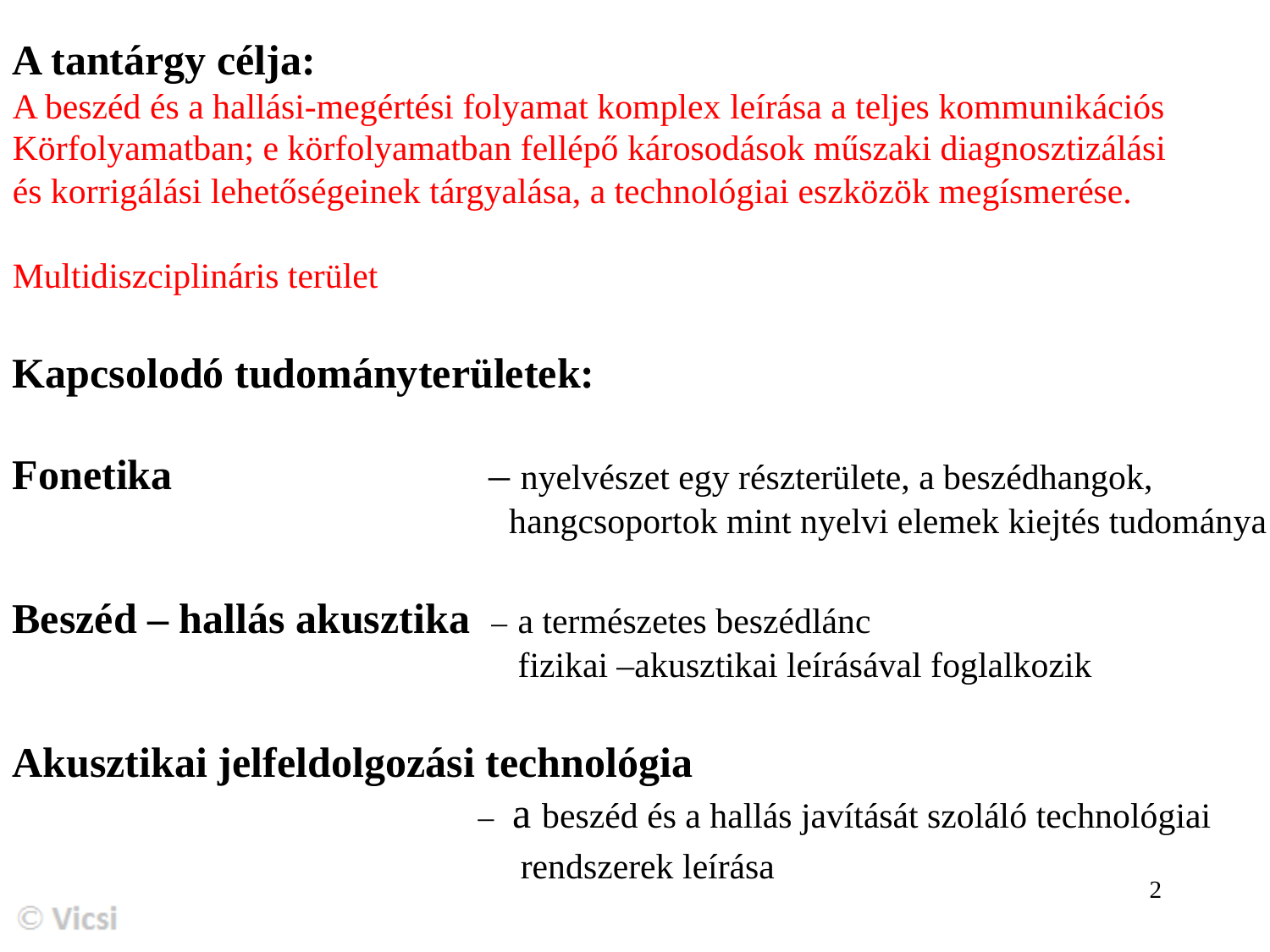

A tantárgy célja:
A beszéd és a hallási-megértési folyamat komplex leírása a teljes kommunikációs
Körfolyamatban; e körfolyamatban fellépő károsodások műszaki diagnosztizálási
és korrigálási lehetőségeinek tárgyalása, a technológiai eszközök megísmerése.

Multidiszciplináris terület

Kapcsolodó tudományterületek:

Fonetika		         – nyelvészet egy részterülete, a beszédhangok,
			             hangcsoportok mint nyelvi elemek kiejtés tudománya

Beszéd – hallás akusztika  – a természetes beszédlánc
			              fizikai –akusztikai leírásával foglalkozik

Akusztikai jelfeldolgozási technológia
                    		        –  a beszéd és a hallás javítását szoláló technológiai
				rendszerek leírása

2